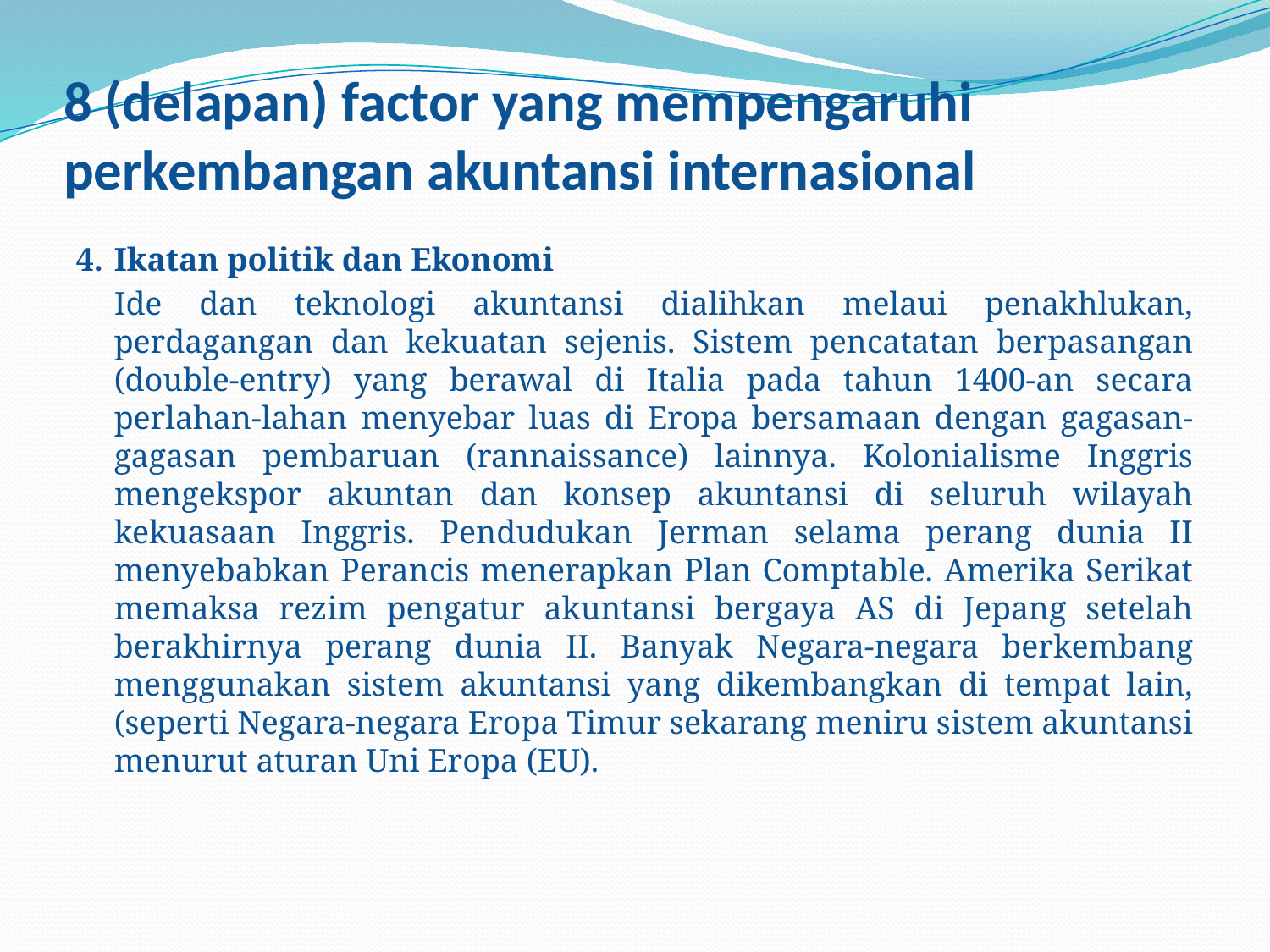

# 8 (delapan) factor yang mempengaruhi perkembangan akuntansi internasional
4.	Ikatan politik dan Ekonomi
	Ide dan teknologi akuntansi dialihkan melaui penakhlukan, perdagangan dan kekuatan sejenis. Sistem pencatatan berpasangan (double-entry) yang berawal di Italia pada tahun 1400-an secara perlahan-lahan menyebar luas di Eropa bersamaan dengan gagasan-gagasan pembaruan (rannaissance) lainnya. Kolonialisme Inggris mengekspor akuntan dan konsep akuntansi di seluruh wilayah kekuasaan Inggris. Pendudukan Jerman selama perang dunia II menyebabkan Perancis menerapkan Plan Comptable. Amerika Serikat memaksa rezim pengatur akuntansi bergaya AS di Jepang setelah berakhirnya perang dunia II. Banyak Negara-negara berkembang menggunakan sistem akuntansi yang dikembangkan di tempat lain, (seperti Negara-negara Eropa Timur sekarang meniru sistem akuntansi menurut aturan Uni Eropa (EU).